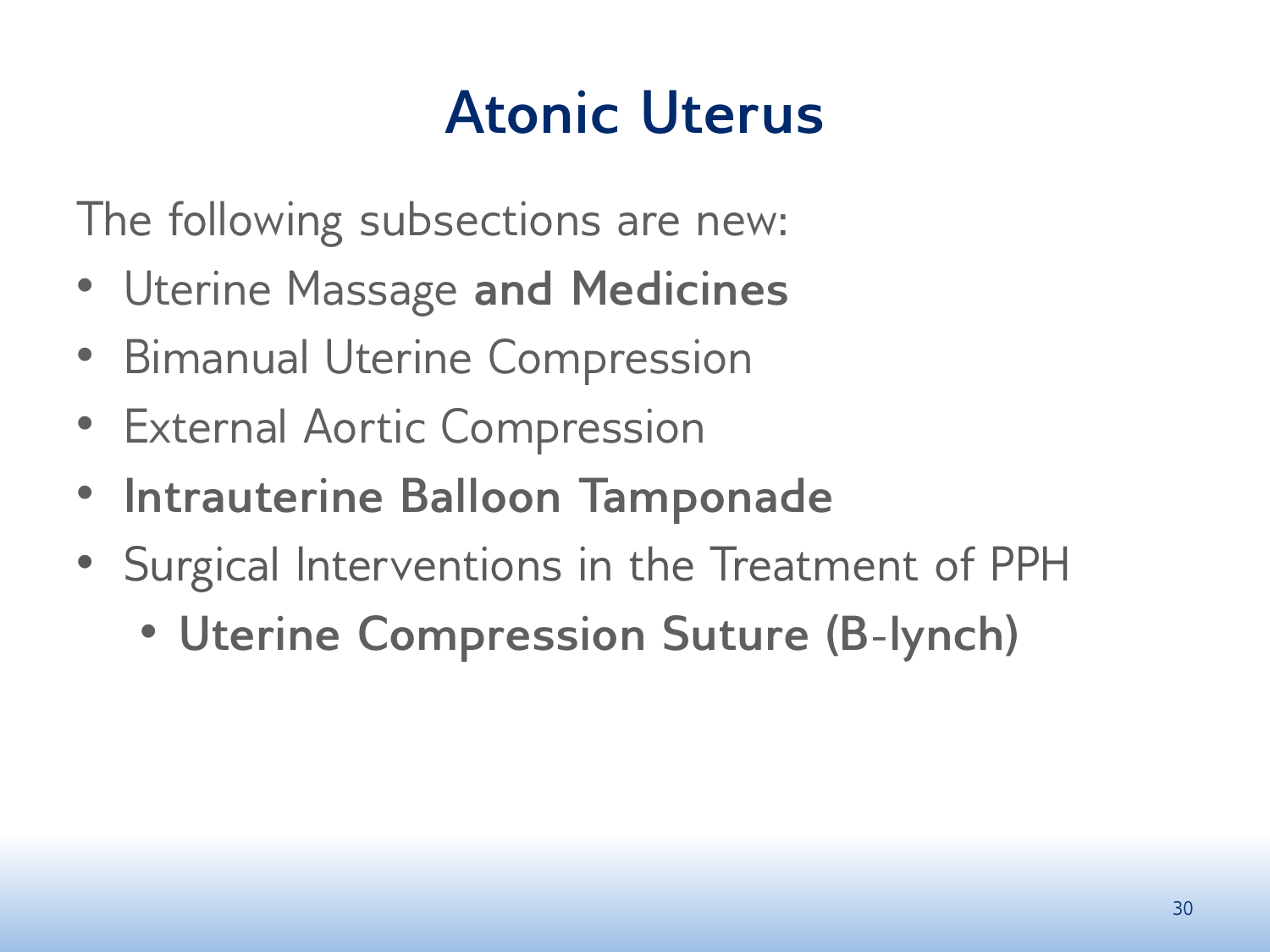

# Atonic Uterus
The following subsections are new:
Uterine Massage and Medicines
Bimanual Uterine Compression
External Aortic Compression
Intrauterine Balloon Tamponade
Surgical Interventions in the Treatment of PPH
Uterine Compression Suture (B-lynch)
30